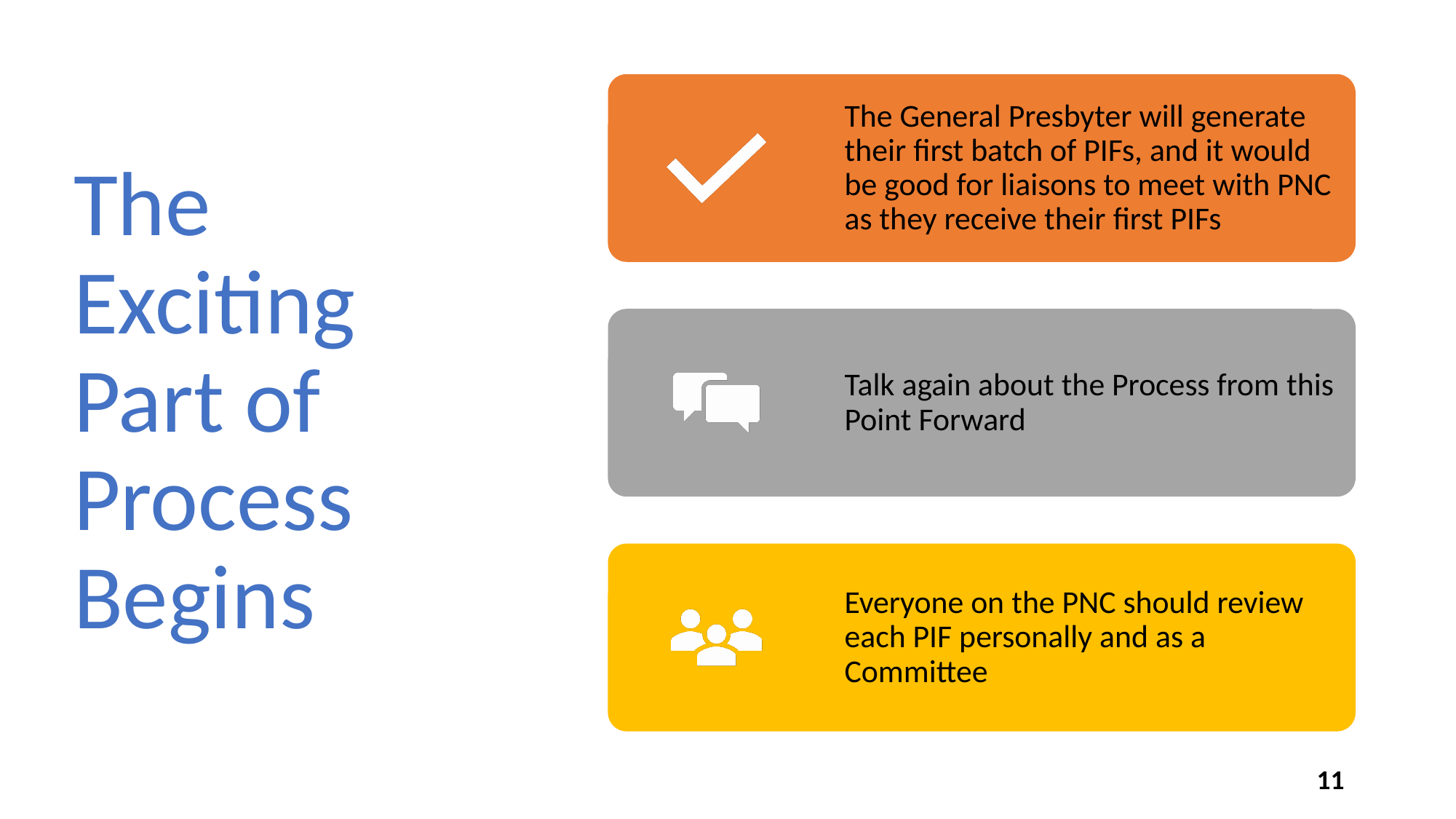

# The Exciting Part of Process Begins
The General Presbyter will generate their first batch of PIFs, and it would be good for liaisons to meet with PNC as they receive their first PIFs
Talk again about the Process from this Point Forward
Everyone on the PNC should review each PIF personally and as a Committee
11